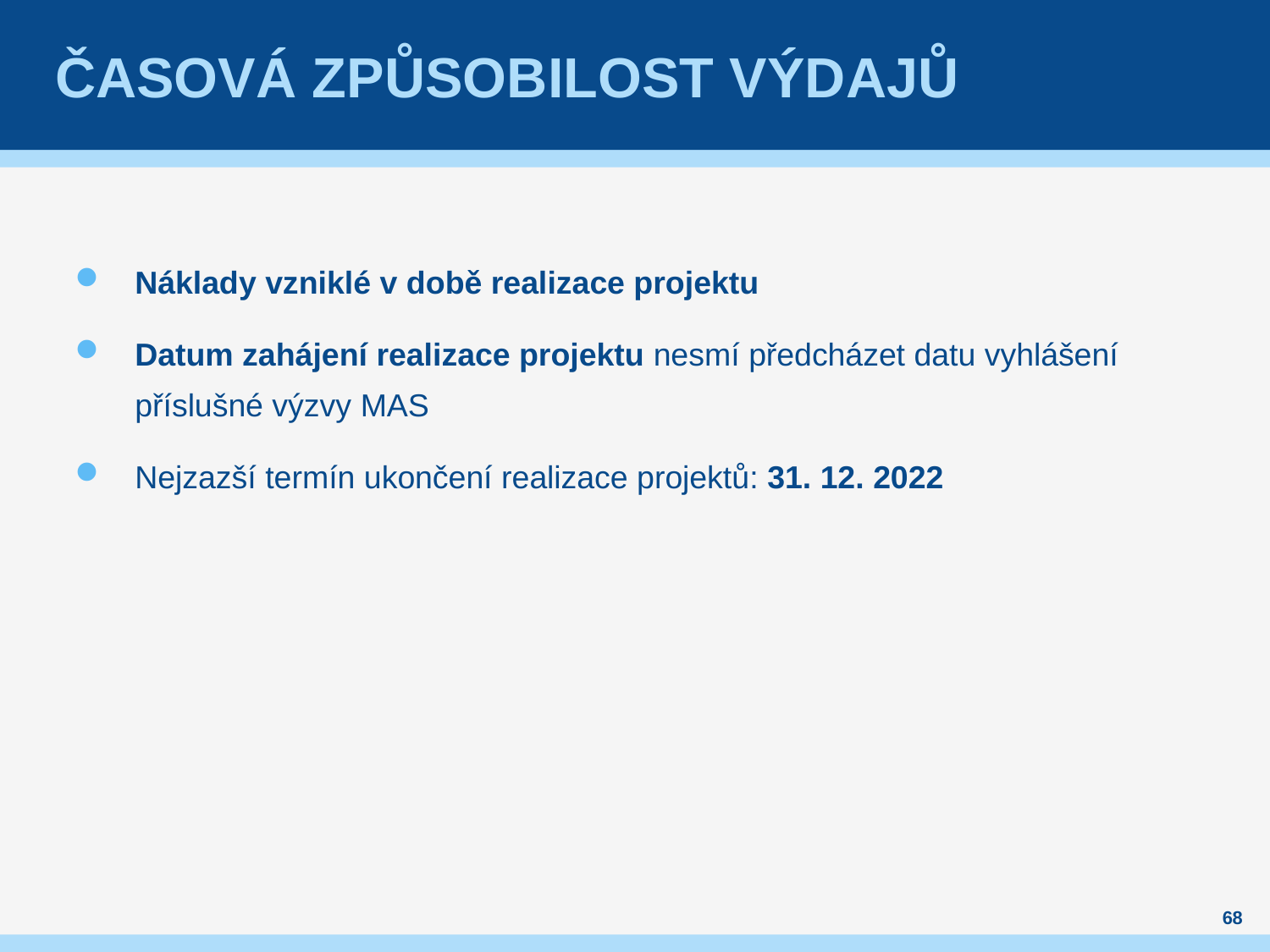

# časová způsobilost výdajů
Náklady vzniklé v době realizace projektu
Datum zahájení realizace projektu nesmí předcházet datu vyhlášení příslušné výzvy MAS
Nejzazší termín ukončení realizace projektů: 31. 12. 2022
68